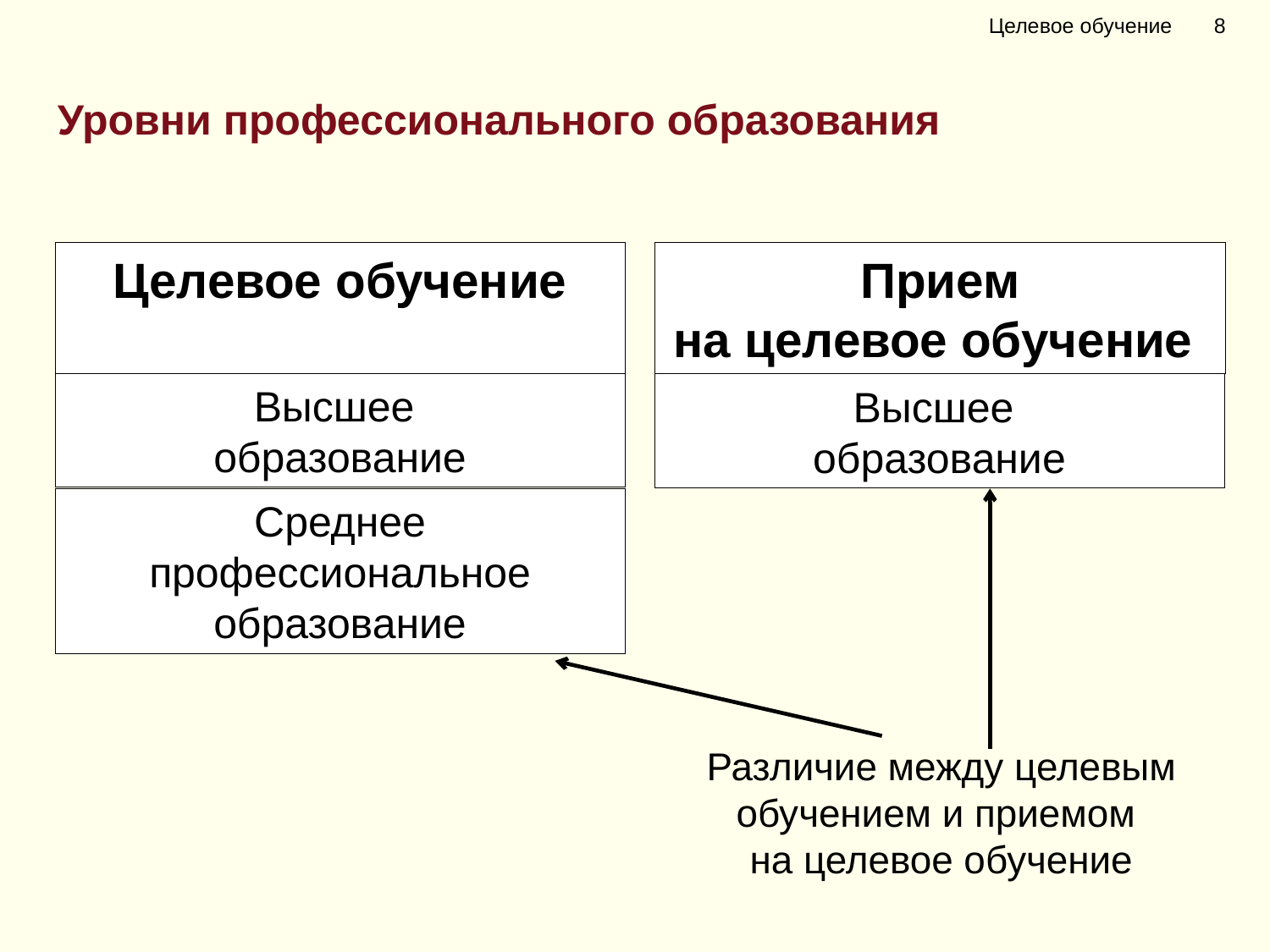

Целевое обучение       8
Уровни профессионального образования
Целевое обучение

Прием
на целевое обучение
Высшее
образование
Высшее
образование
Среднее профессиональное образование
Различие между целевым обучением и приемом
на целевое обучение